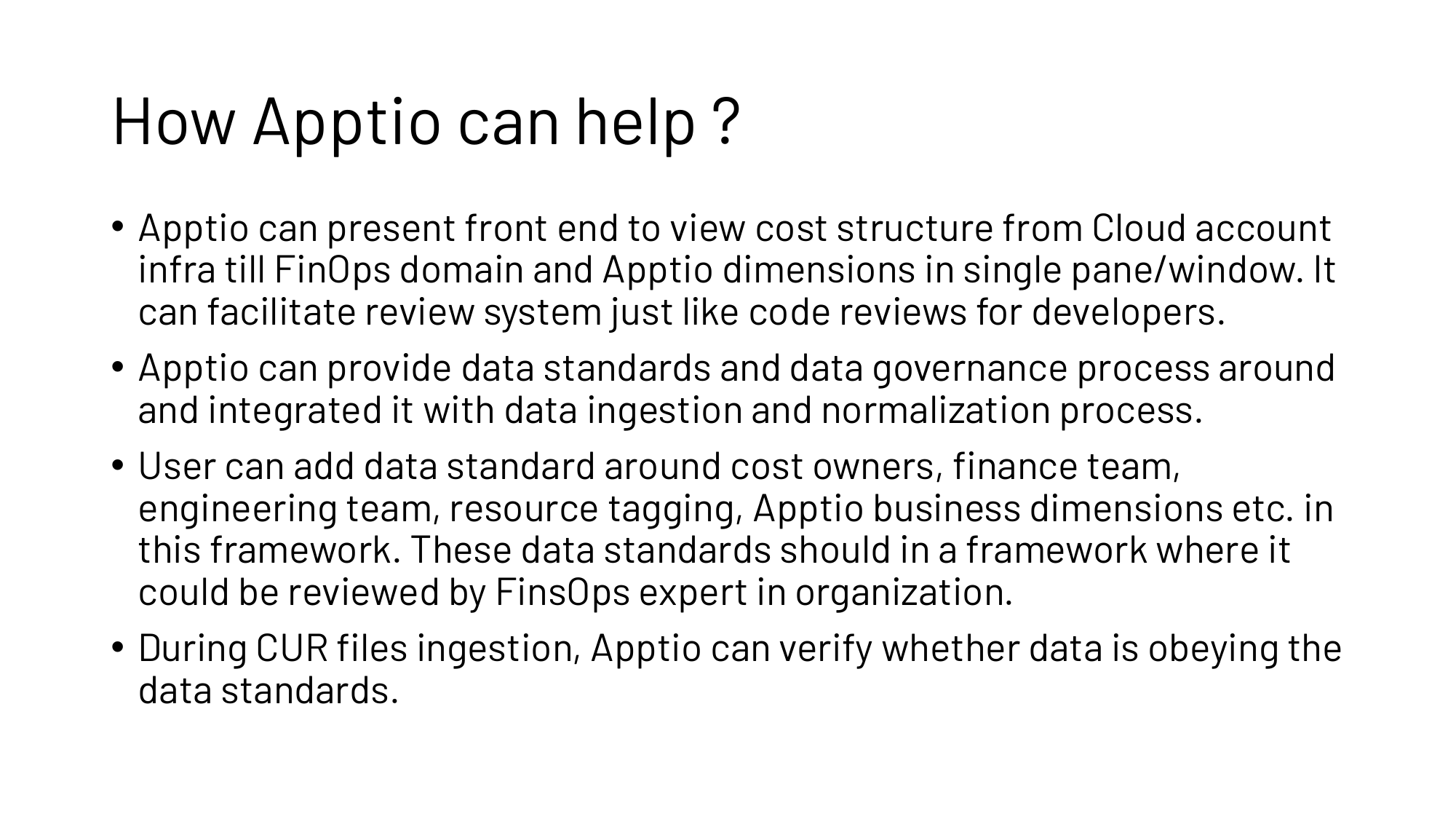

# How Apptio can help ?
Apptio can present front end to view cost structure from Cloud account infra till FinOps domain and Apptio dimensions in single pane/window. It can facilitate review system just like code reviews for developers.
Apptio can provide data standards and data governance process around and integrated it with data ingestion and normalization process.
User can add data standard around cost owners, finance team, engineering team, resource tagging, Apptio business dimensions etc. in this framework. These data standards should in a framework where it could be reviewed by FinsOps expert in organization.
During CUR files ingestion, Apptio can verify whether data is obeying the data standards.